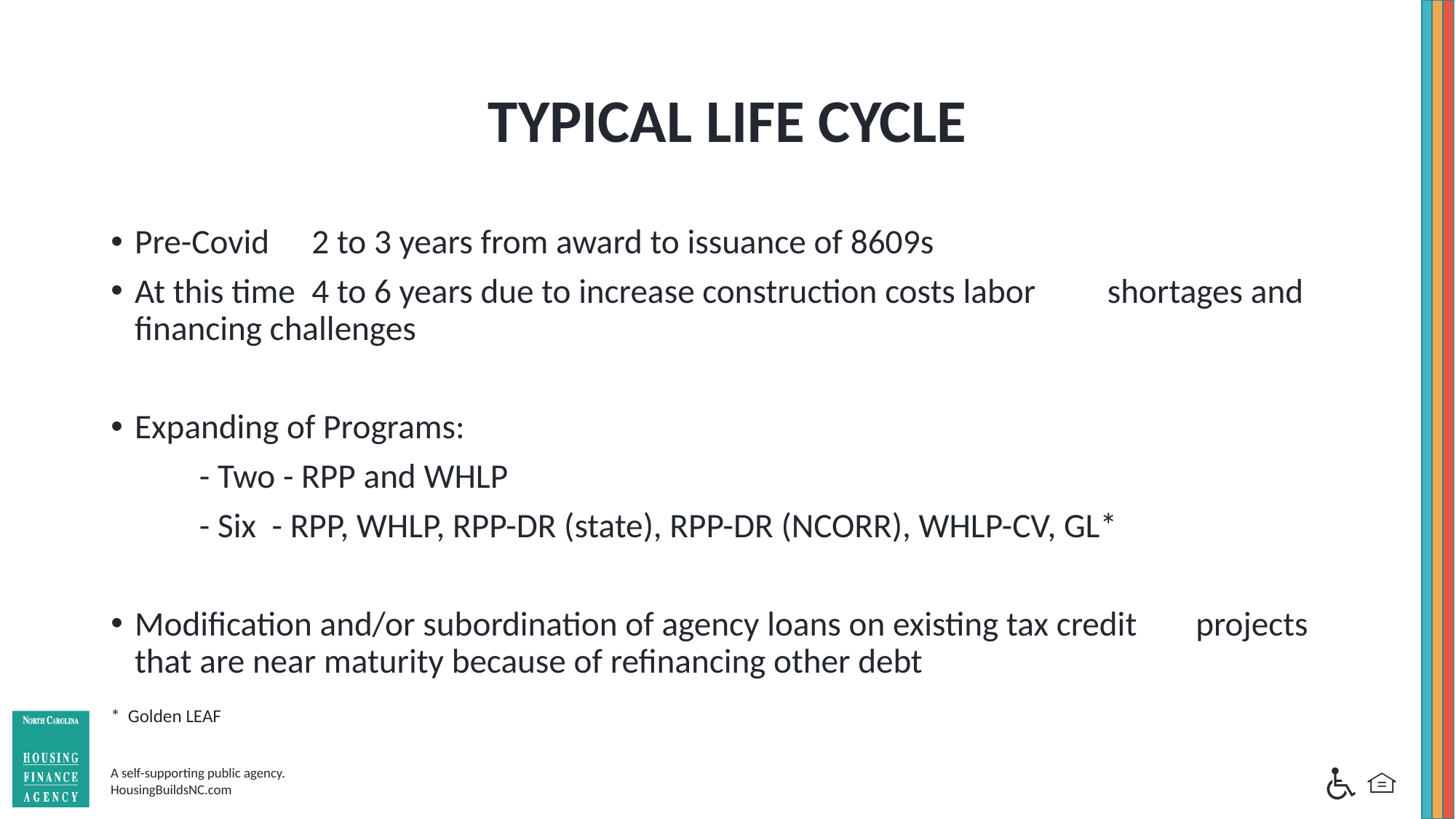

# TYPICAL LIFE CYCLE
Pre-Covid		2 to 3 years from award to issuance of 8609s
At this time		4 to 6 years due to increase construction costs labor 					shortages and financing challenges

Expanding of Programs:
	- Two - RPP and WHLP
 	- Six  - RPP, WHLP, RPP-DR (state), RPP-DR (NCORR), WHLP-CV, GL*

Modification and/or subordination of agency loans on existing tax credit 	projects that are near maturity because of refinancing other debt
* Golden LEAF